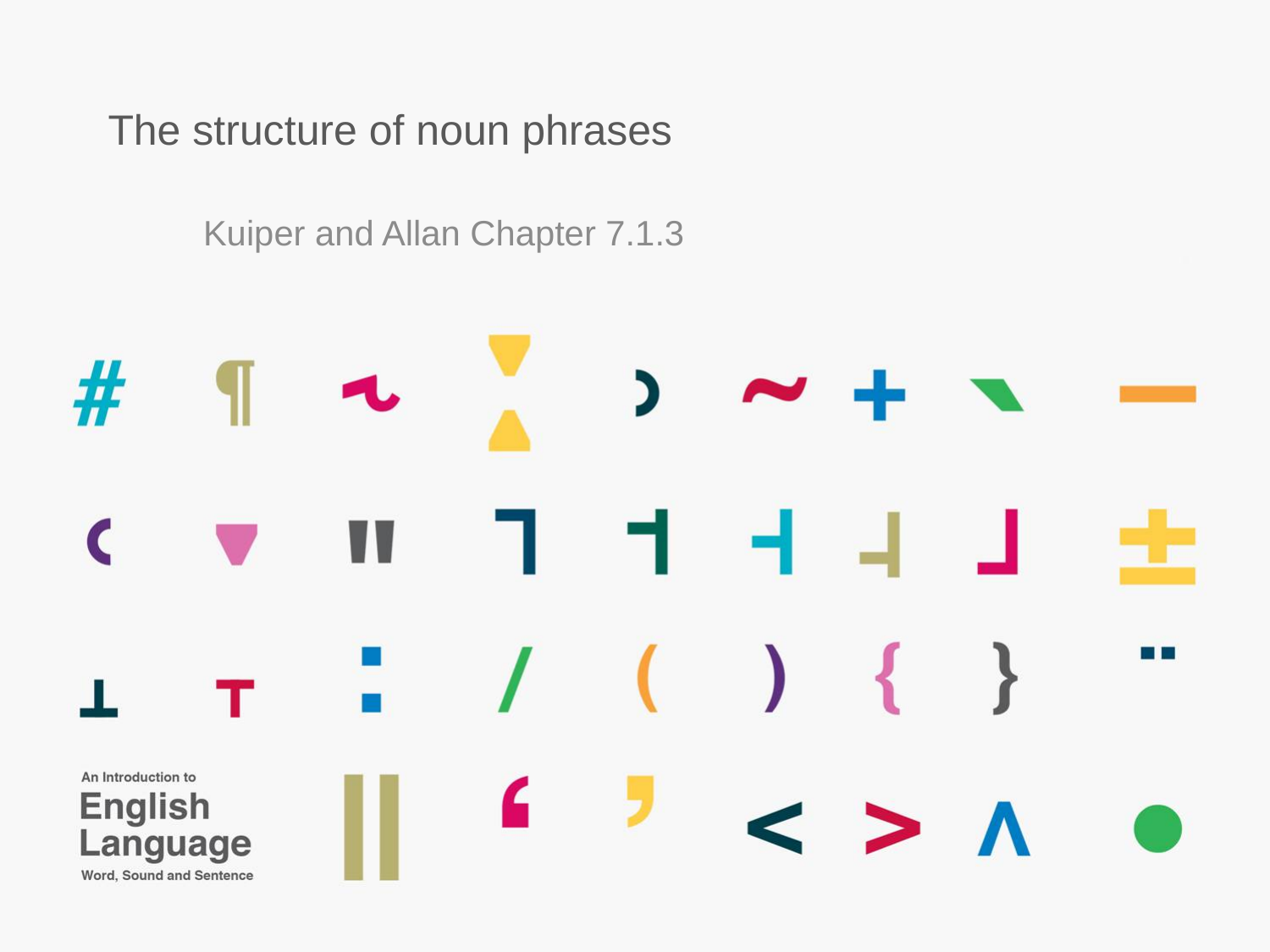

# The structure of noun phrases
Kuiper and Allan Chapter 7.1.3